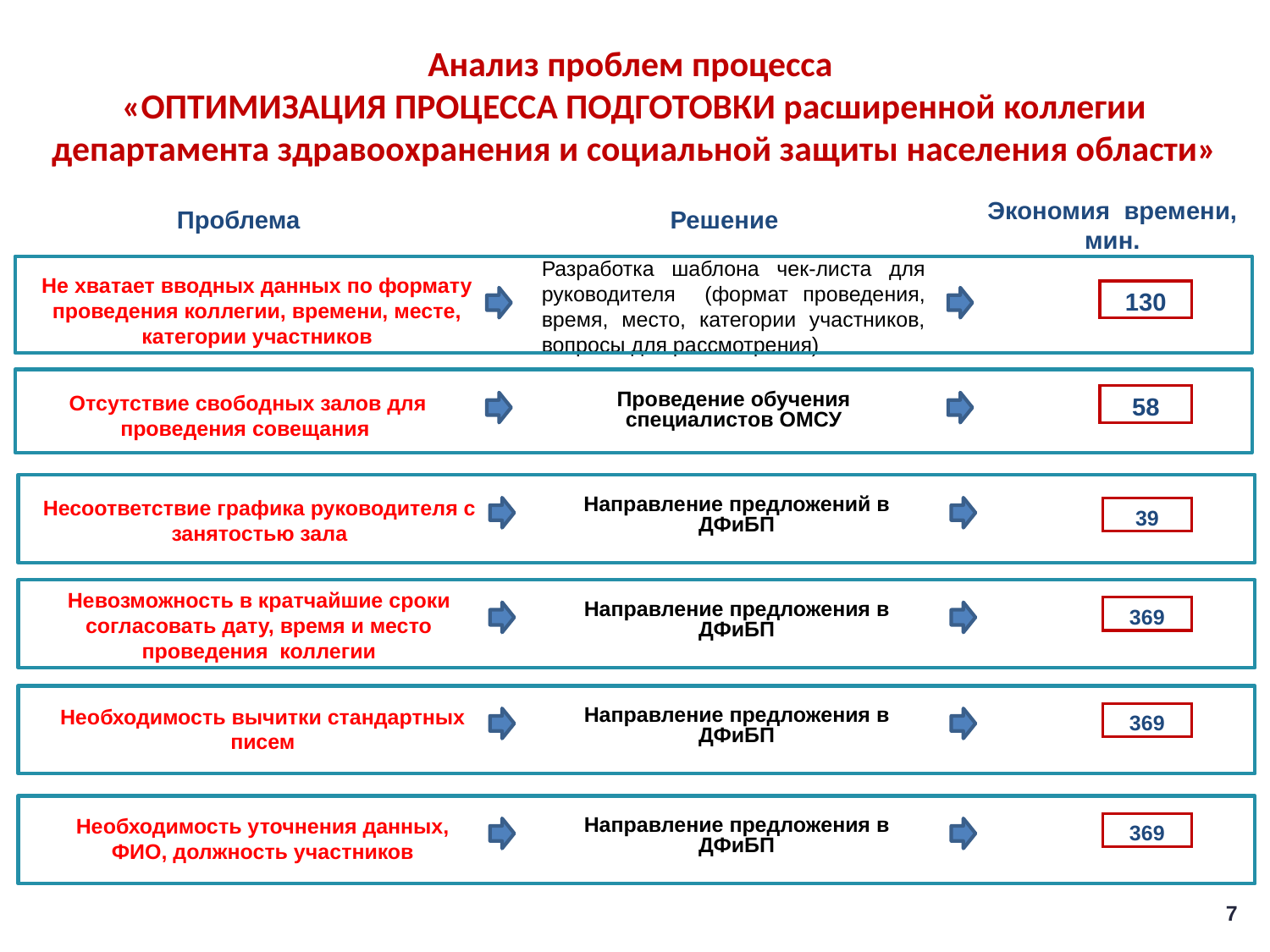

# Анализ проблем процесса «ОПТИМИЗАЦИЯ ПРОЦЕССА ПОДГОТОВКИ расширенной коллегии департамента здравоохранения и социальной защиты населения области»
Экономия  времени, мин.
Решение
Проблема
Разработка шаблона чек-листа для руководителя  (формат проведения, время, место, категории участников, вопросы для рассмотрения)

Не хватает вводных данных по формату проведения коллегии, времени, месте, категории участников

130

Отсутствие свободных залов для проведения совещания
Проведение обучения специалистов ОМСУ
58

Несоответствие графика руководителя с занятостью зала
Направление предложений в ДФиБП

39
Невозможность в кратчайшие сроки согласовать дату, время и место проведения  коллегии

Направление предложения в ДФиБП
369

Необходимость вычитки стандартных писем
Направление предложения в ДФиБП
369

Необходимость уточнения данных, ФИО, должность участников
Направление предложения в ДФиБП
369

7